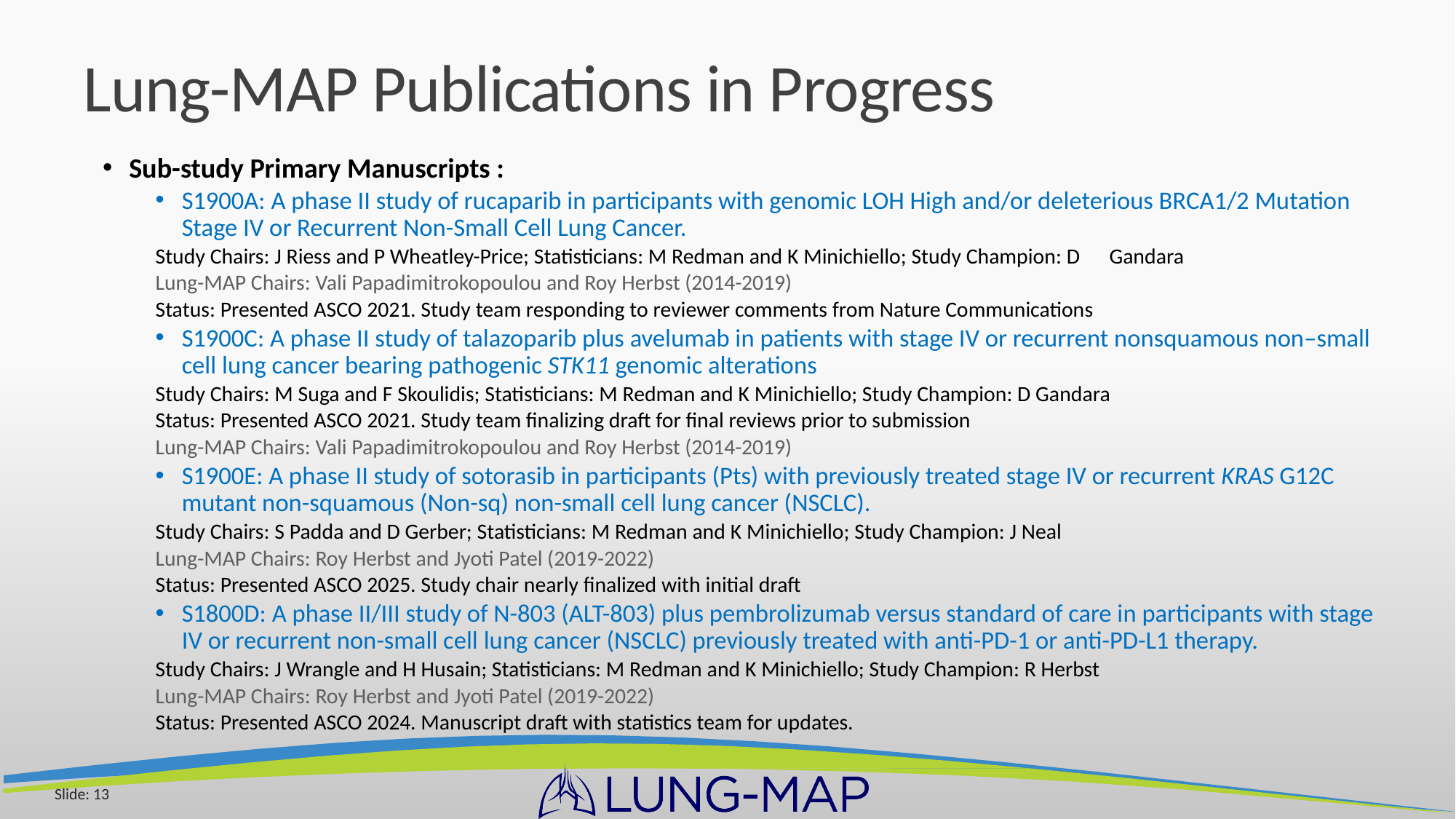

# Lung-MAP Publications in Progress
Sub-study Primary Manuscripts :
S1900A: A phase II study of rucaparib in participants with genomic LOH High and/or deleterious BRCA1/2 Mutation Stage IV or Recurrent Non-Small Cell Lung Cancer.
	Study Chairs: J Riess and P Wheatley-Price; Statisticians: M Redman and K Minichiello; Study Champion: D 	Gandara
	Lung-MAP Chairs: Vali Papadimitrokopoulou and Roy Herbst (2014-2019)
	Status: Presented ASCO 2021. Study team responding to reviewer comments from Nature Communications
S1900C: A phase II study of talazoparib plus avelumab in patients with stage IV or recurrent nonsquamous non–small cell lung cancer bearing pathogenic STK11 genomic alterations
	Study Chairs: M Suga and F Skoulidis; Statisticians: M Redman and K Minichiello; Study Champion: D Gandara
	Status: Presented ASCO 2021. Study team finalizing draft for final reviews prior to submission
	Lung-MAP Chairs: Vali Papadimitrokopoulou and Roy Herbst (2014-2019)
S1900E: A phase II study of sotorasib in participants (Pts) with previously treated stage IV or recurrent KRAS G12C mutant non-squamous (Non-sq) non-small cell lung cancer (NSCLC).
	Study Chairs: S Padda and D Gerber; Statisticians: M Redman and K Minichiello; Study Champion: J Neal
	Lung-MAP Chairs: Roy Herbst and Jyoti Patel (2019-2022)
	Status: Presented ASCO 2025. Study chair nearly finalized with initial draft
S1800D: A phase II/III study of N-803 (ALT-803) plus pembrolizumab versus standard of care in participants with stage IV or recurrent non-small cell lung cancer (NSCLC) previously treated with anti-PD-1 or anti-PD-L1 therapy.
	Study Chairs: J Wrangle and H Husain; Statisticians: M Redman and K Minichiello; Study Champion: R Herbst
	Lung-MAP Chairs: Roy Herbst and Jyoti Patel (2019-2022)
	Status: Presented ASCO 2024. Manuscript draft with statistics team for updates.
Slide: 13